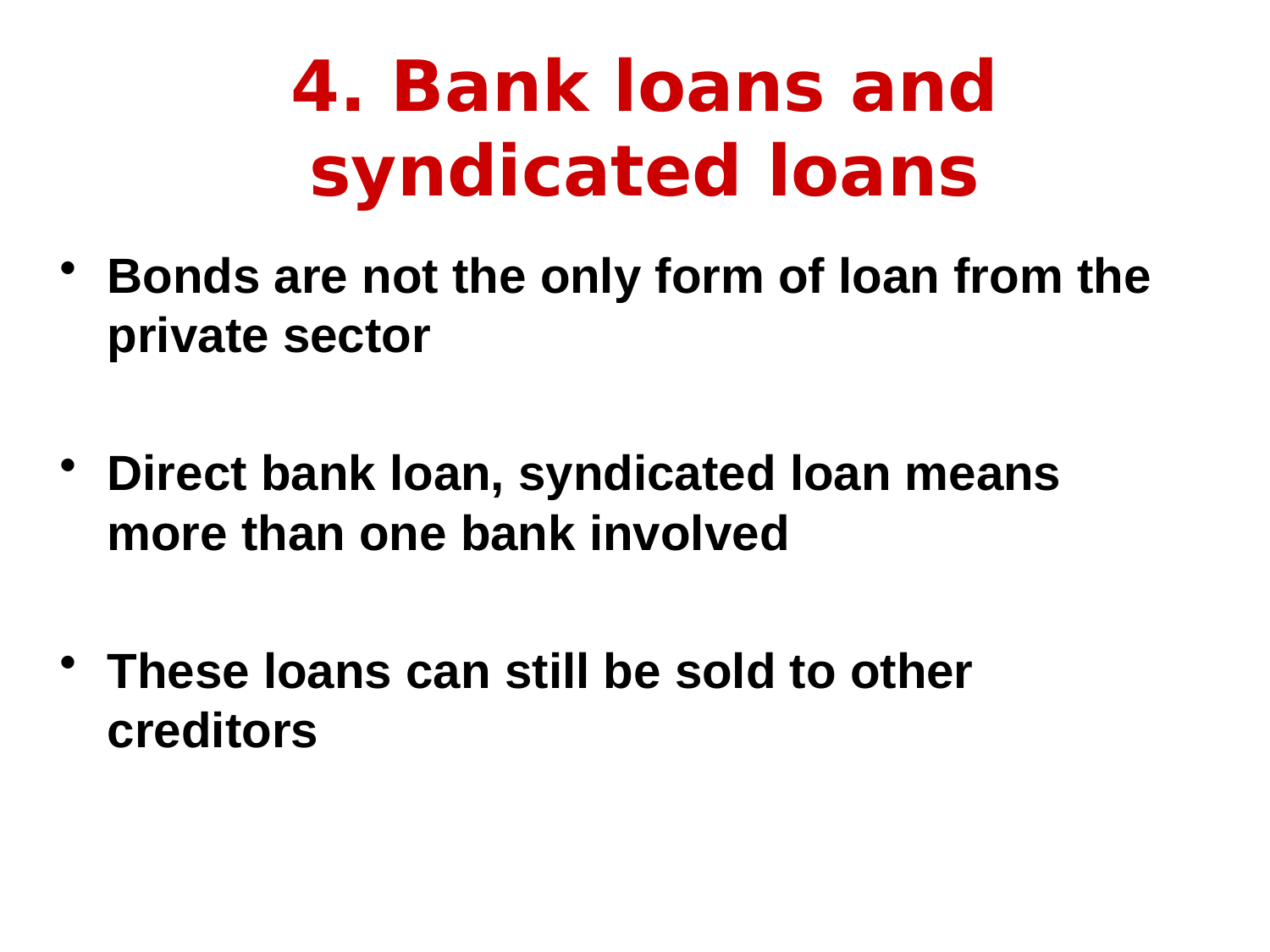

# 4. Bank loans and syndicated loans
Bonds are not the only form of loan from the private sector

Direct bank loan, syndicated loan means more than one bank involved

These loans can still be sold to other creditors